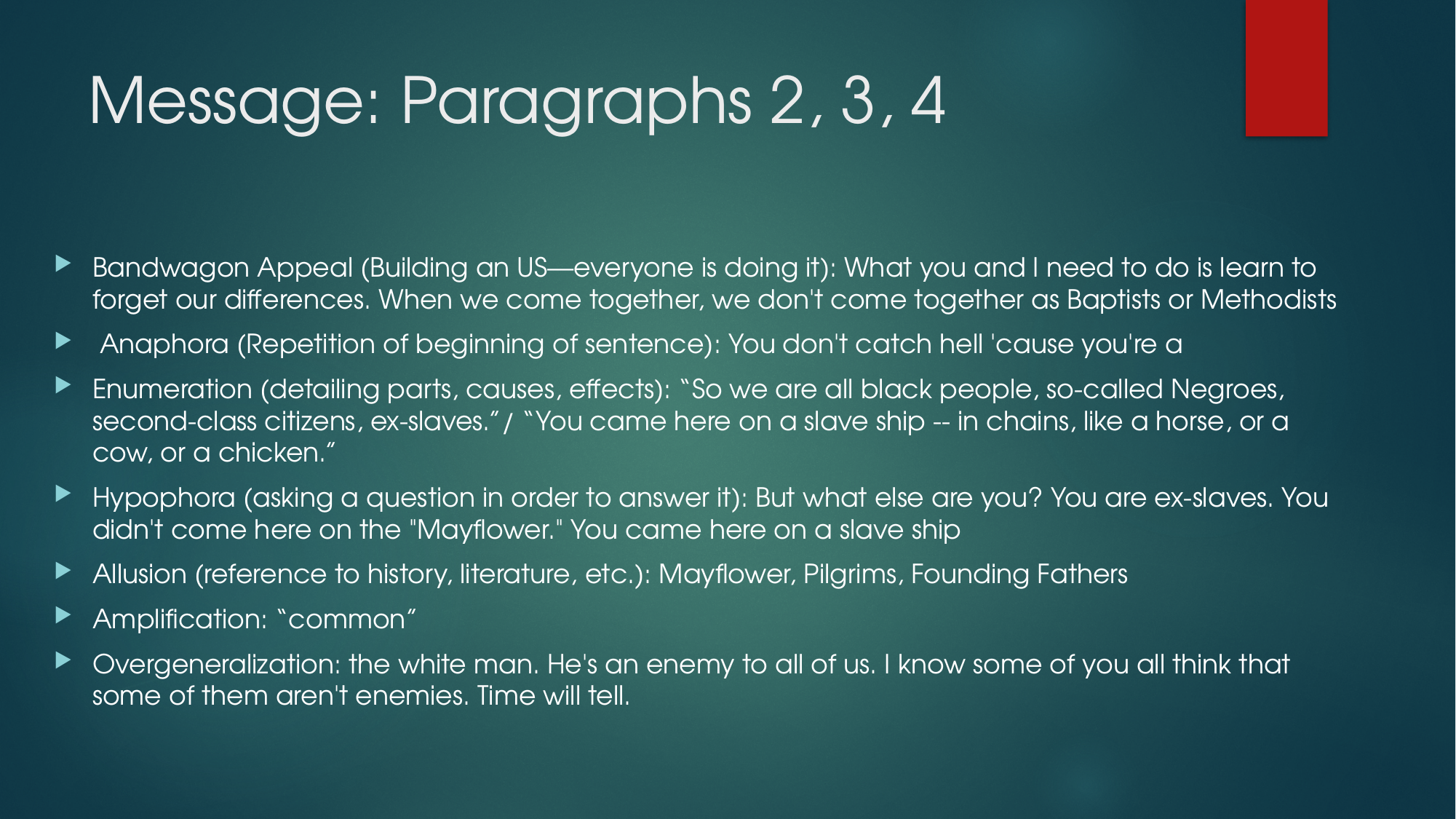

# Message: Paragraphs 2, 3, 4
Bandwagon Appeal (Building an US—everyone is doing it): What you and I need to do is learn to forget our differences. When we come together, we don't come together as Baptists or Methodists
 Anaphora (Repetition of beginning of sentence): You don't catch hell 'cause you're a
Enumeration (detailing parts, causes, effects): “So we are all black people, so-called Negroes, second-class citizens, ex-slaves.”/ “You came here on a slave ship -- in chains, like a horse, or a cow, or a chicken.”
Hypophora (asking a question in order to answer it): But what else are you? You are ex-slaves. You didn't come here on the "Mayflower." You came here on a slave ship
Allusion (reference to history, literature, etc.): Mayflower, Pilgrims, Founding Fathers
Amplification: “common”
Overgeneralization: the white man. He's an enemy to all of us. I know some of you all think that some of them aren't enemies. Time will tell.